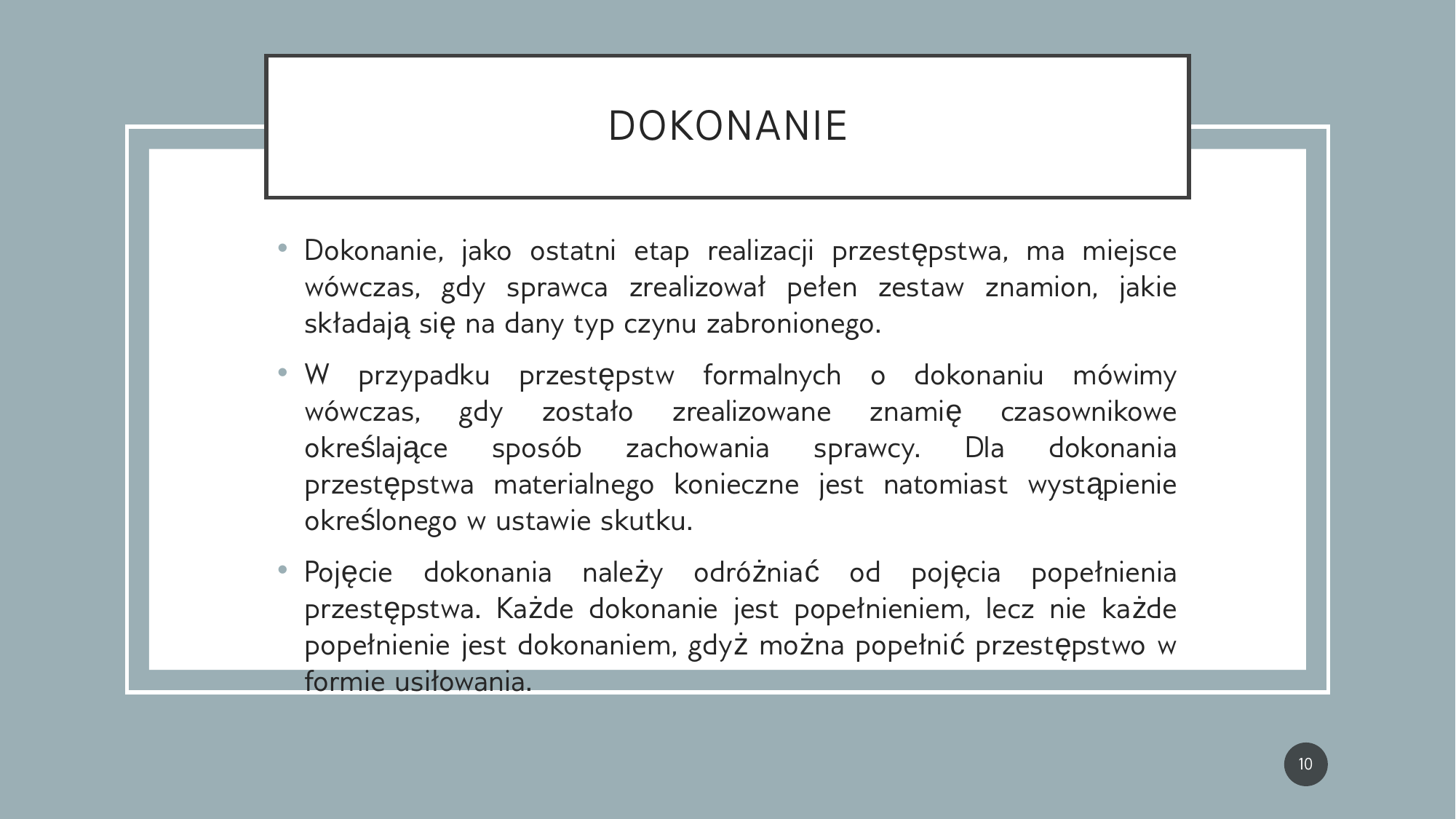

# dokonanie

Dokonanie, jako ostatni etap realizacji przestępstwa, ma miejsce wówczas, gdy sprawca zrealizował pełen zestaw znamion, jakie składają się na dany typ czynu zabronionego.
W przypadku przestępstw formalnych o dokonaniu mówimy wówczas, gdy zostało zrealizowane znamię czasownikowe określające sposób zachowania sprawcy. Dla dokonania przestępstwa materialnego konieczne jest natomiast wystąpienie określonego w ustawie skutku.
Pojęcie dokonania należy odróżniać od pojęcia popełnienia przestępstwa. Każde dokonanie jest popełnieniem, lecz nie każde popełnienie jest dokonaniem, gdyż można popełnić przestępstwo w formie usiłowania.

10